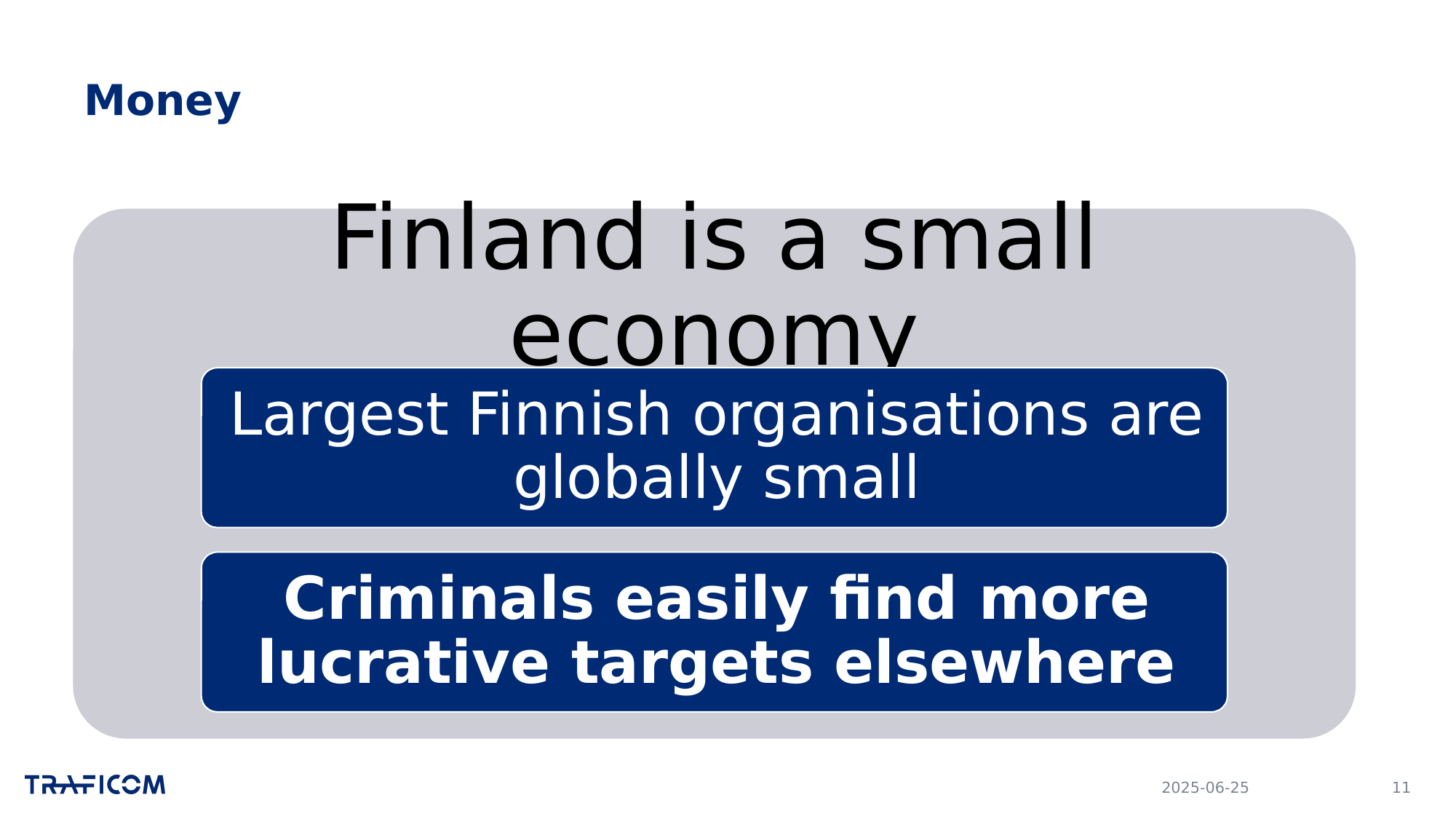

# Money
Finland is a small economy
Largest Finnish organisations are globally small
Criminals easily find more lucrative targets elsewhere
2025-06-25
11